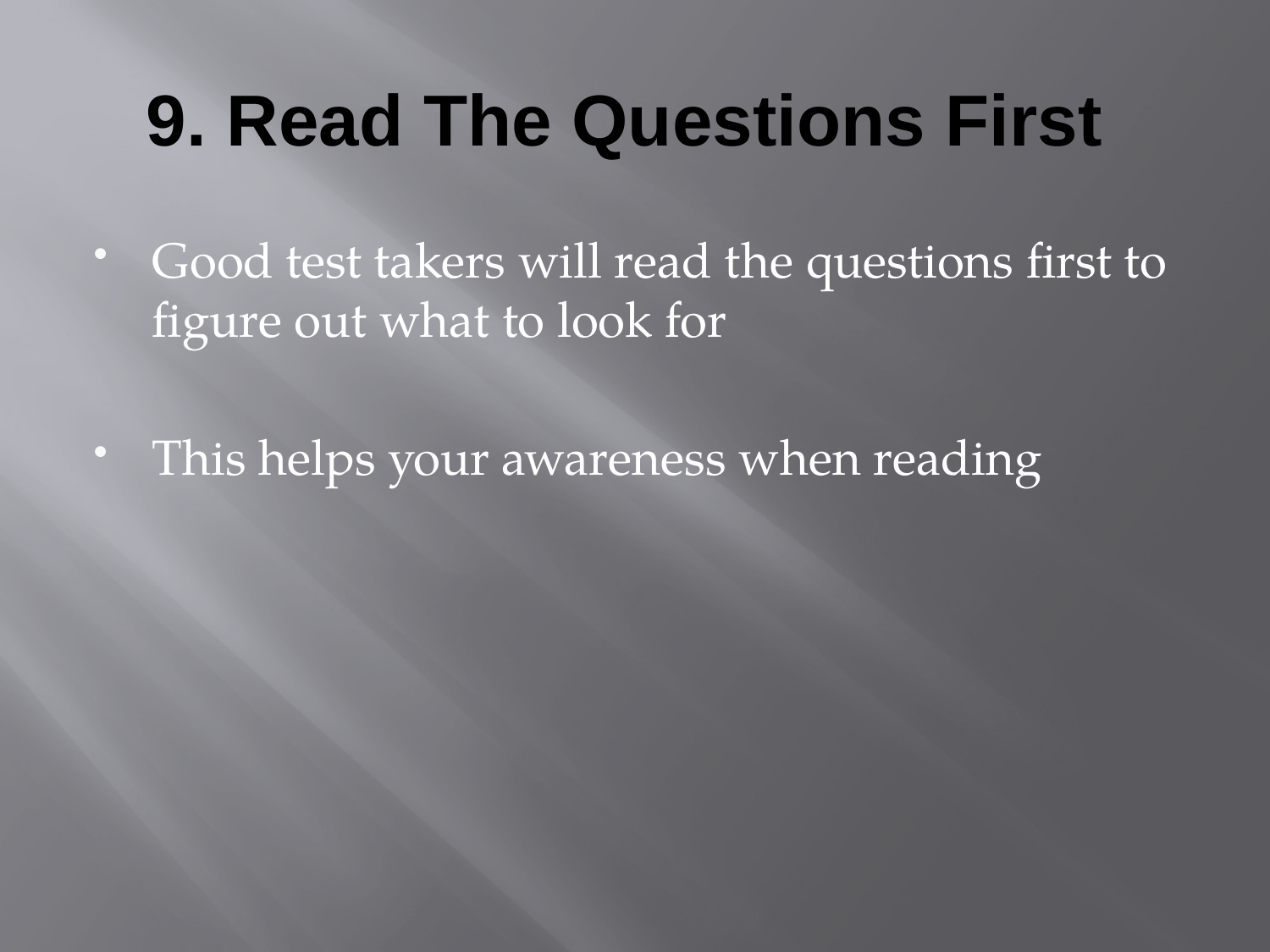

# 9. Read The Questions First
Good test takers will read the questions first to figure out what to look for

This helps your awareness when reading